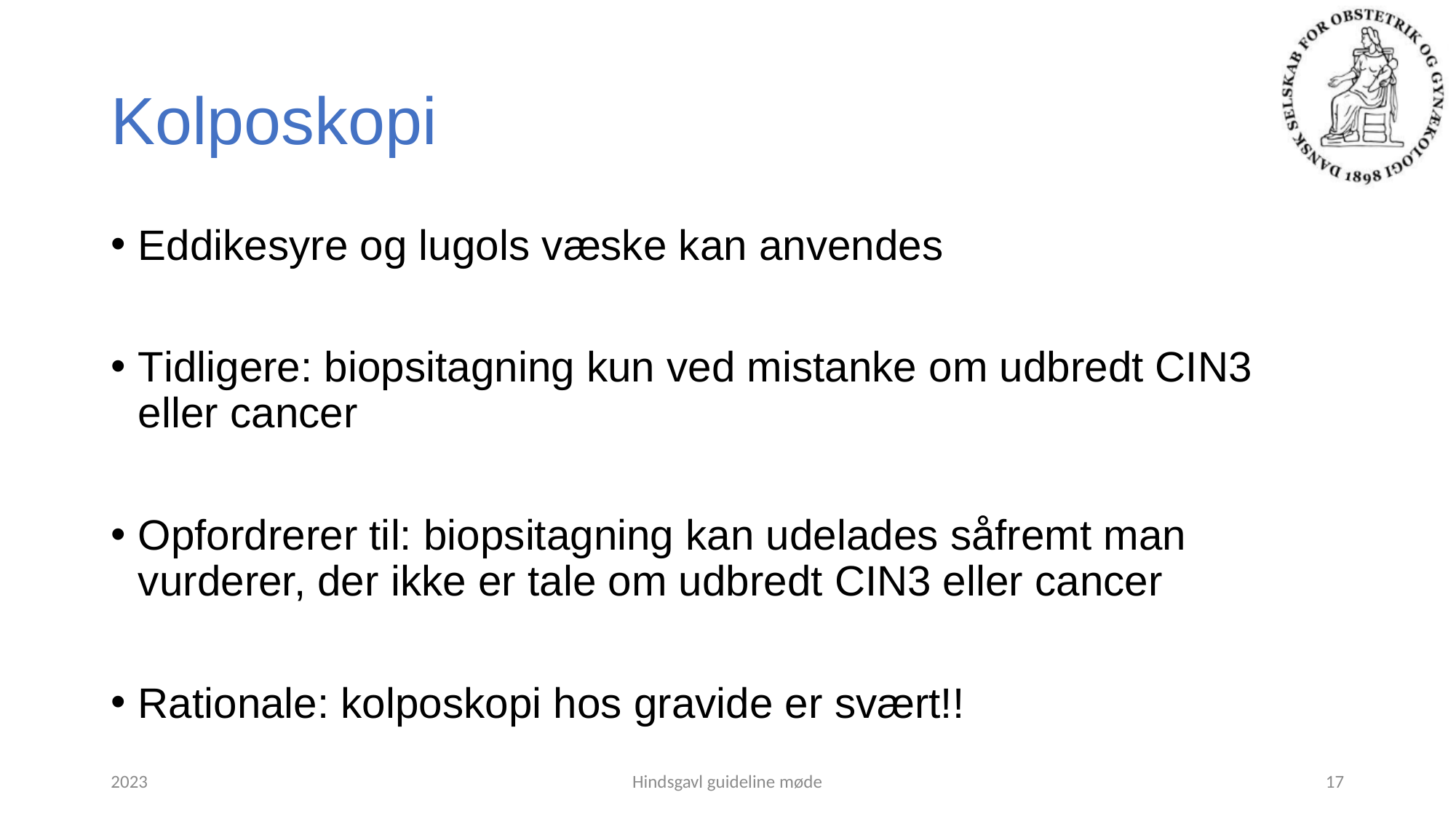

# Kolposkopi
Eddikesyre og lugols væske kan anvendes

Tidligere: biopsitagning kun ved mistanke om udbredt CIN3 eller cancer

Opfordrerer til: biopsitagning kan udelades såfremt man vurderer, der ikke er tale om udbredt CIN3 eller cancer

Rationale: kolposkopi hos gravide er svært!!

2023
Hindsgavl guideline møde
17